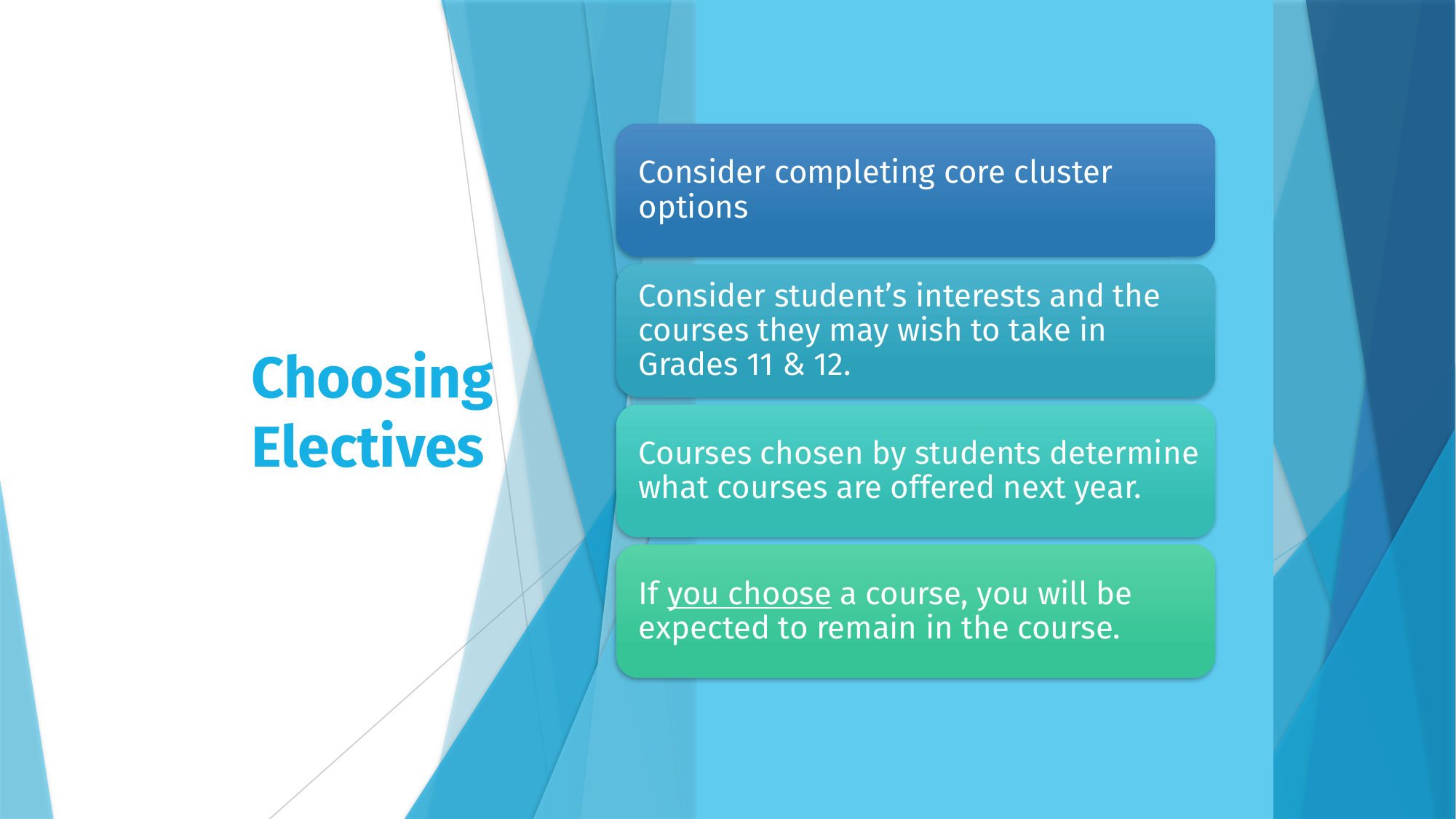

Consider completing core cluster options
Consider student’s interests and the courses they may wish to take in Grades 11 & 12.
Courses chosen by students determine what courses are offered next year.
If you choose a course, you will be expected to remain in the course.
# Choosing Electives
7